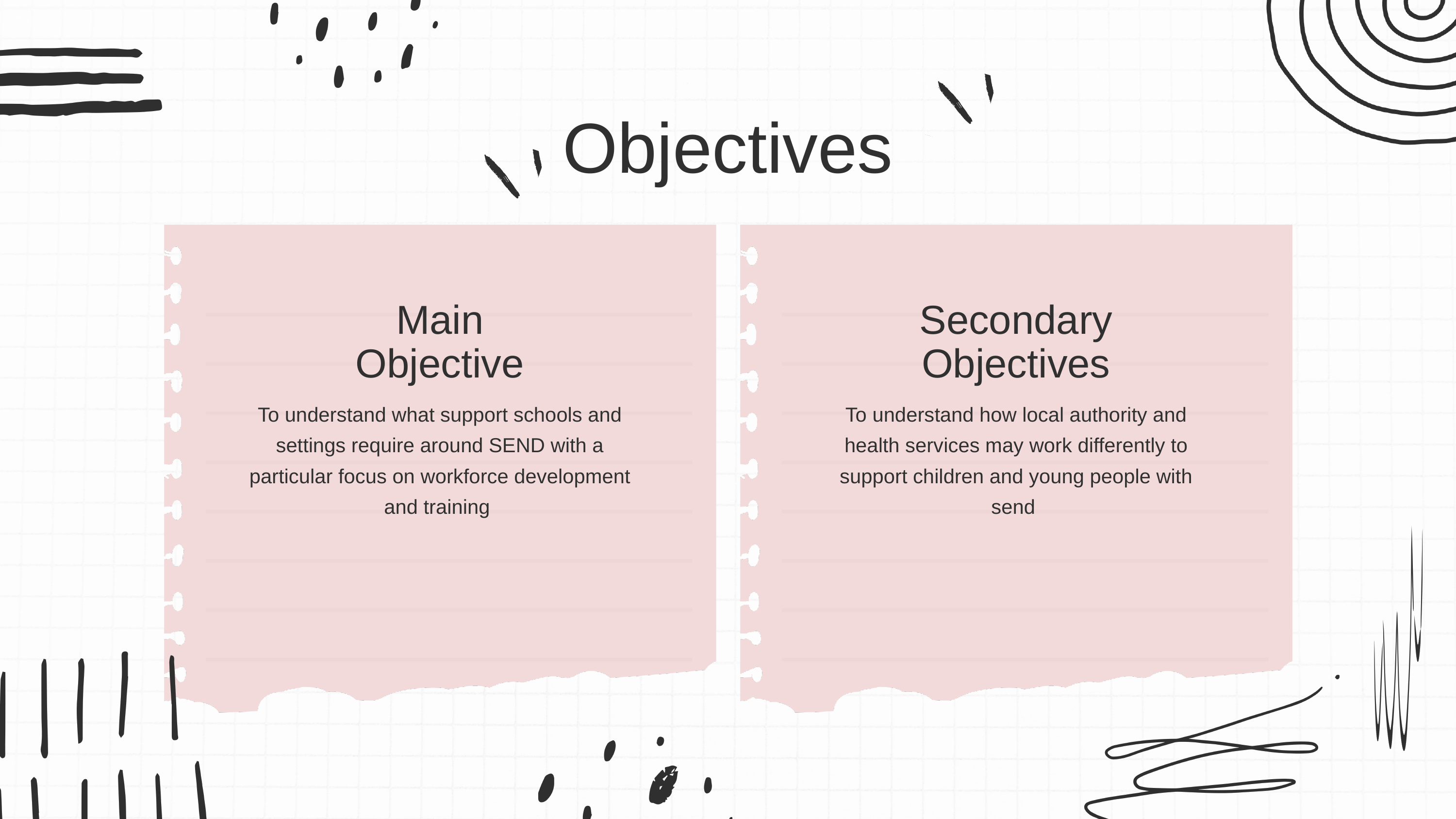

Objectives

Main Objective
Secondary Objectives
To understand what support schools and settings require around SEND with a particular focus on workforce development and training
To understand how local authority and health services may work differently to support children and young people with send